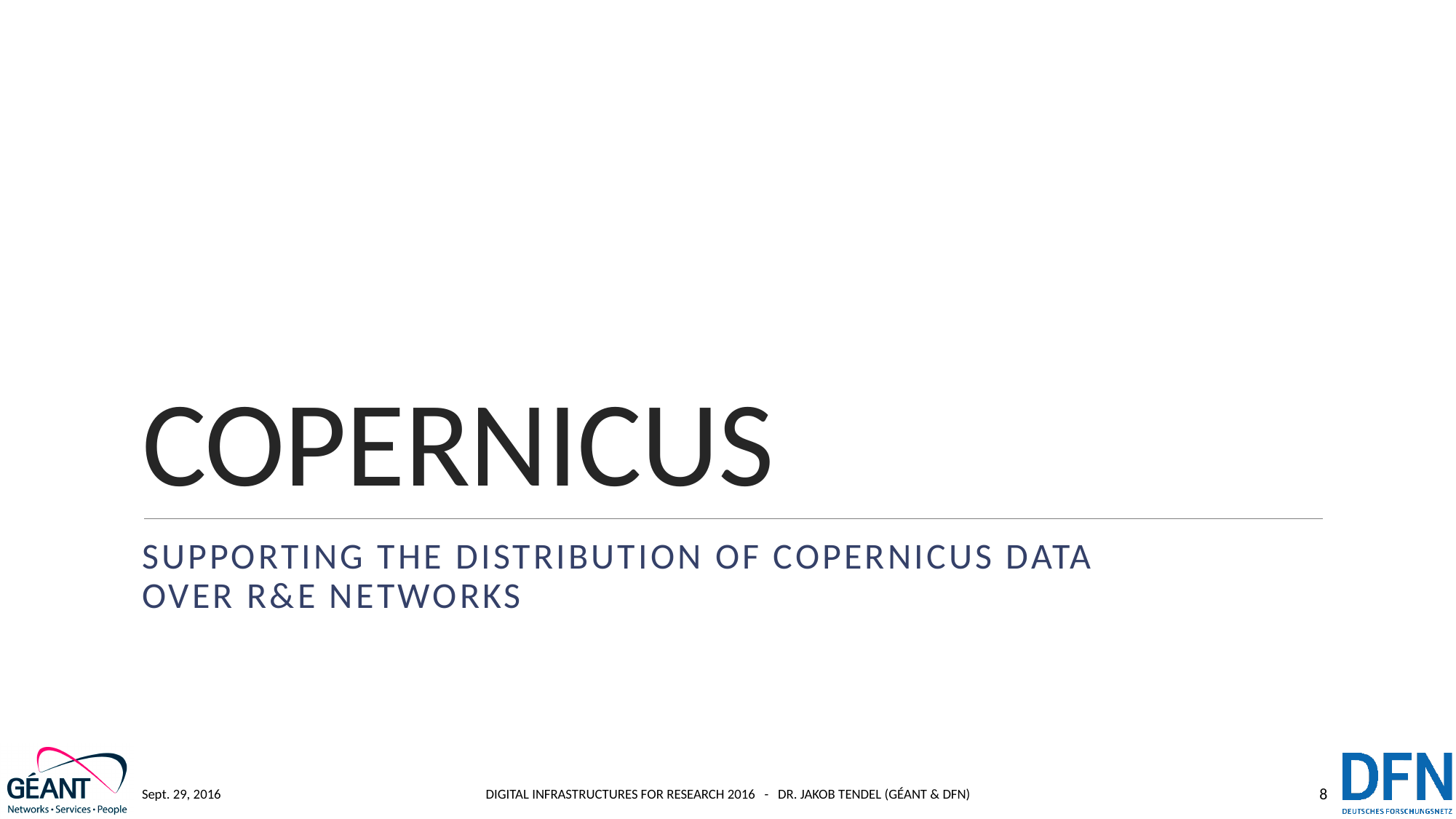

# COPERNICUS
Supporting the Distribution of COPERNICUS Data
over R&E Networks
Sept. 29, 2016
Digital Infrastructures for Research 2016   -   Dr. Jakob Tendel (GÉANT & DFN)
8